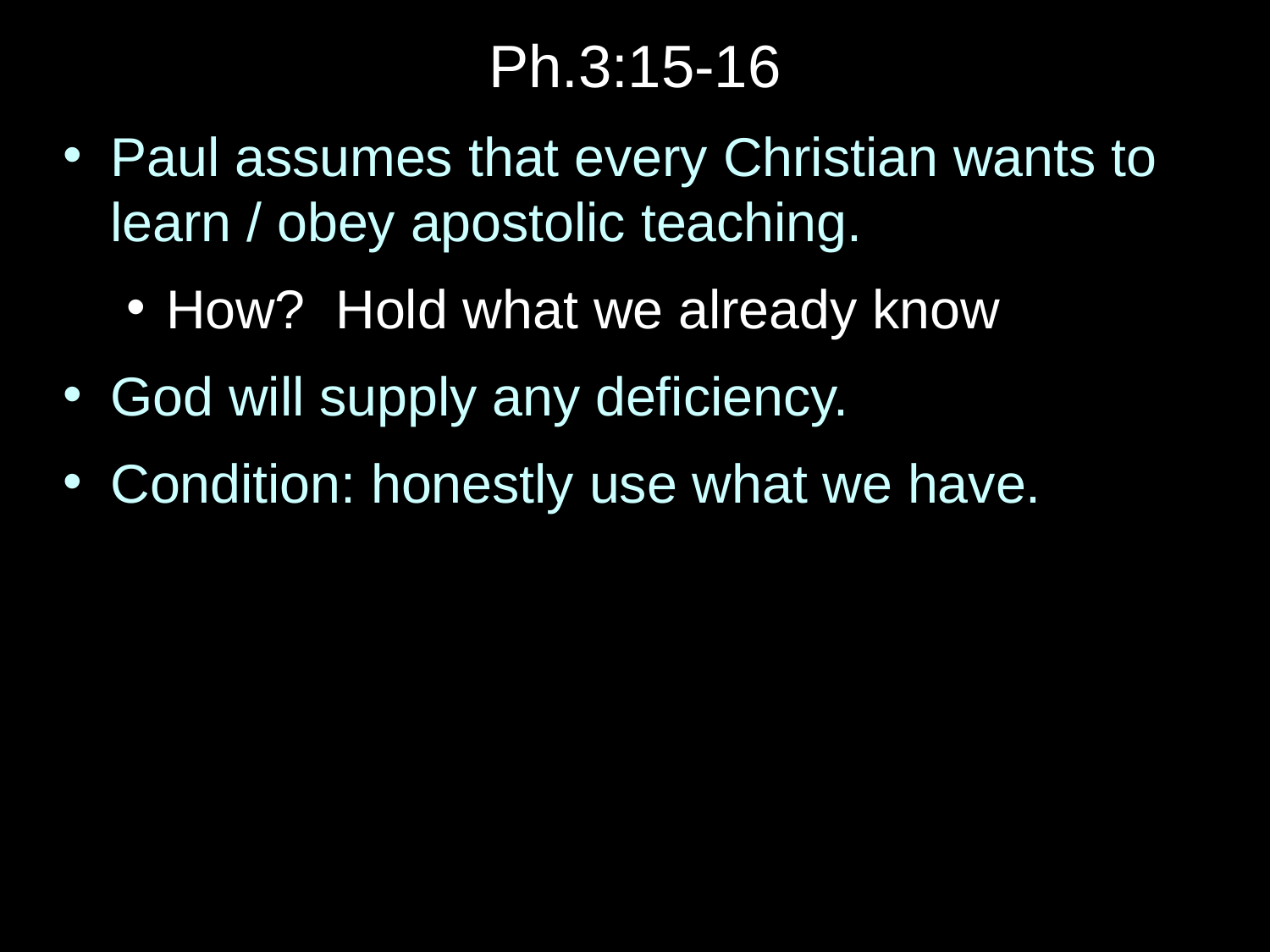

# Ph.3:15-16
Paul assumes that every Christian wants to learn / obey apostolic teaching.
How?  Hold what we already know
God will supply any deficiency.
Condition: honestly use what we have.